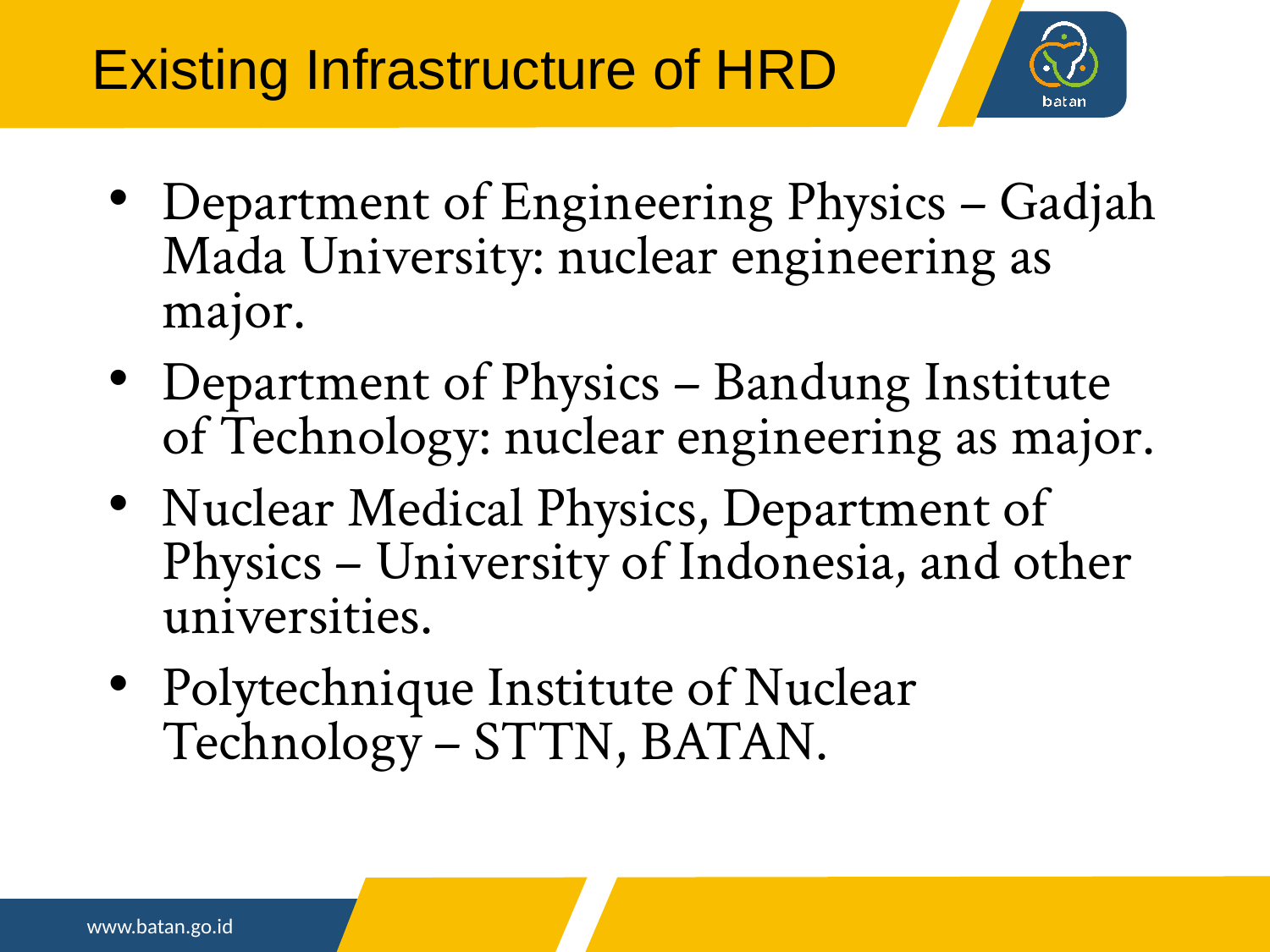

Department of Engineering Physics – Gadjah Mada University: nuclear engineering as major.
Department of Physics – Bandung Institute of Technology: nuclear engineering as major.
Nuclear Medical Physics, Department of Physics – University of Indonesia, and other universities.
Polytechnique Institute of Nuclear Technology – STTN, BATAN.

Existing Infrastructure of HRD